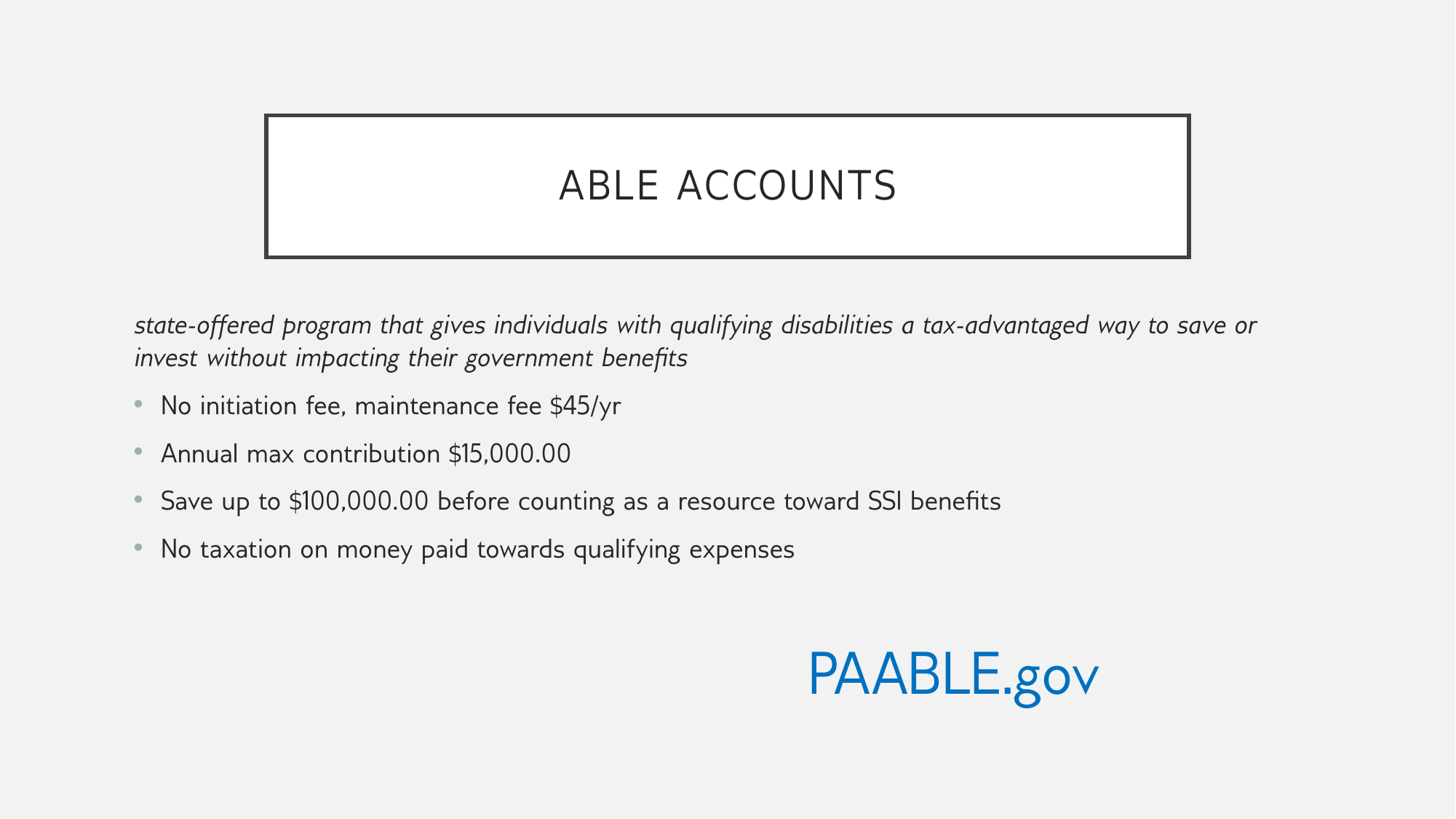

# ABLE ACCOUNTS
state-offered program that gives individuals with qualifying disabilities a tax-advantaged way to save or invest without impacting their government benefits
No initiation fee, maintenance fee $45/yr
Annual max contribution $15,000.00
Save up to $100,000.00 before counting as a resource toward SSI benefits
No taxation on money paid towards qualifying expenses
PAABLE.gov